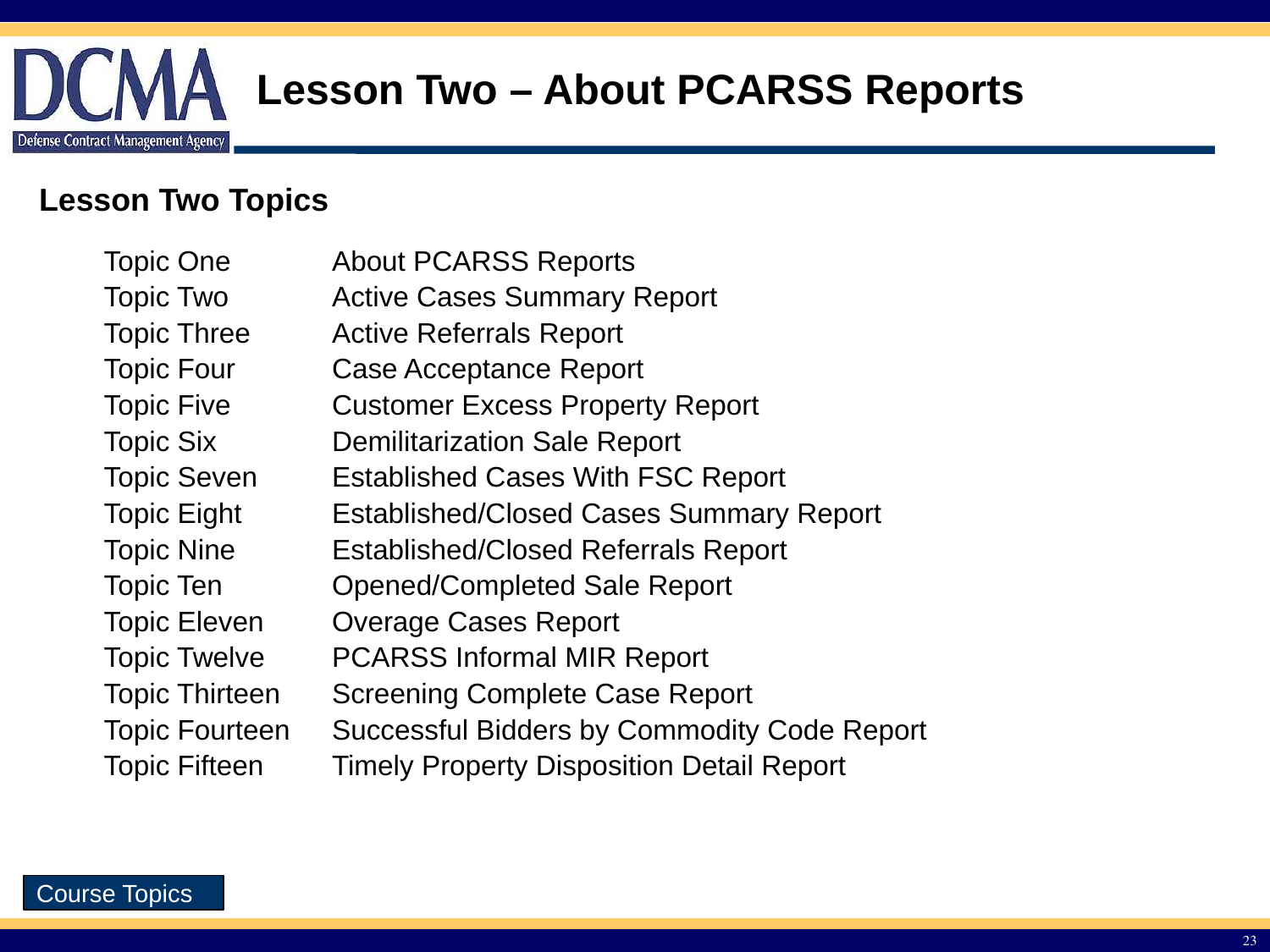

Lesson Two – About PCARSS Reports
Lesson Two Topics
| Topic One | About PCARSS Reports |
| --- | --- |
| Topic Two | Active Cases Summary Report |
| Topic Three | Active Referrals Report |
| Topic Four | Case Acceptance Report |
| Topic Five | Customer Excess Property Report |
| Topic Six | Demilitarization Sale Report |
| Topic Seven | Established Cases With FSC Report |
| Topic Eight | Established/Closed Cases Summary Report |
| Topic Nine | Established/Closed Referrals Report |
| Topic Ten | Opened/Completed Sale Report |
| Topic Eleven | Overage Cases Report |
| Topic Twelve | PCARSS Informal MIR Report |
| Topic Thirteen | Screening Complete Case Report |
| Topic Fourteen | Successful Bidders by Commodity Code Report |
| Topic Fifteen | Timely Property Disposition Detail Report |
23